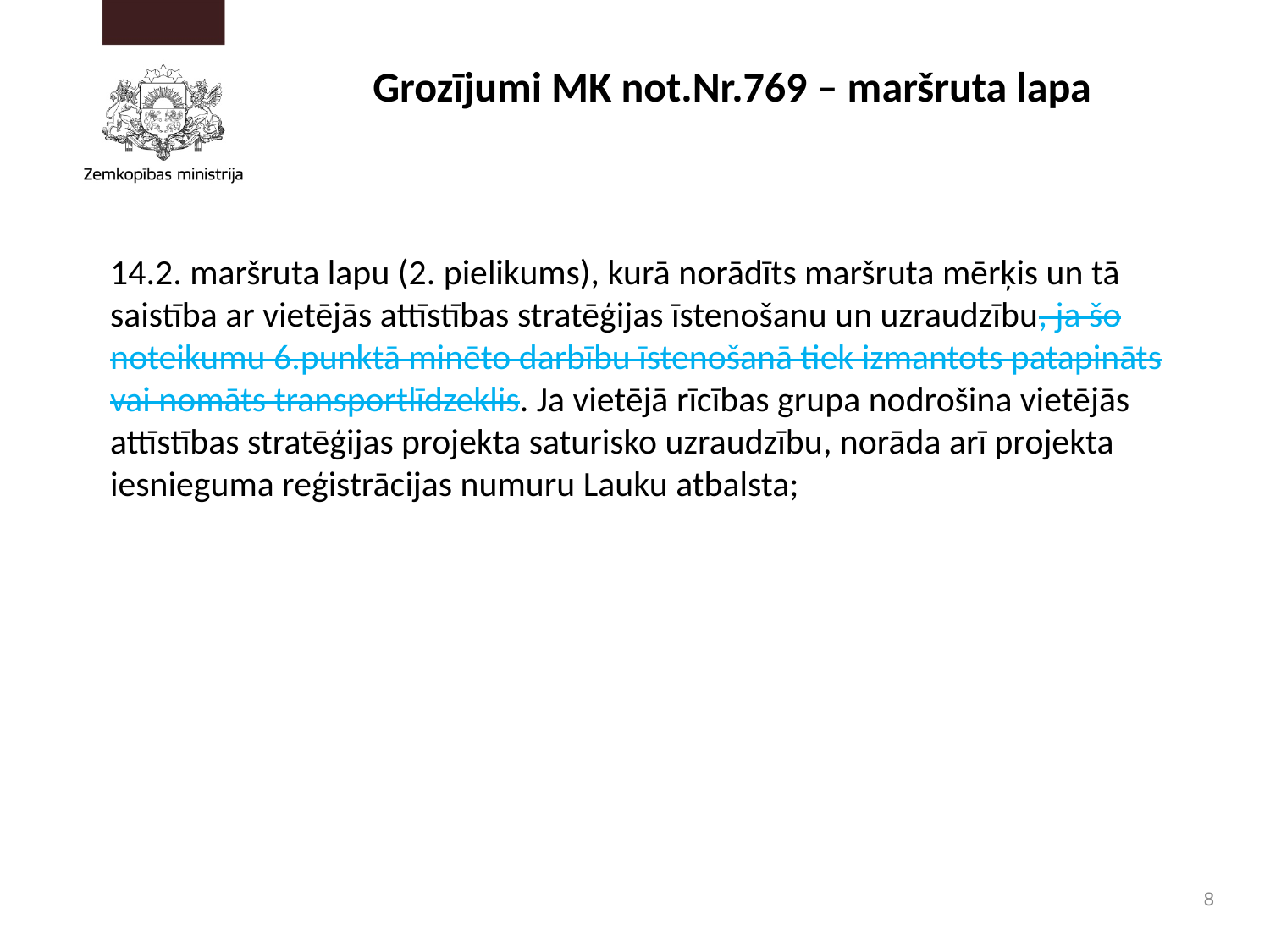

# Grozījumi MK not.Nr.769 – maršruta lapa
14.2. maršruta lapu (2. pielikums), kurā norādīts maršruta mērķis un tā saistība ar vietējās attīstības stratēģijas īstenošanu un uzraudzību, ja šo noteikumu 6.punktā minēto darbību īstenošanā tiek izmantots patapināts vai nomāts transportlīdzeklis. Ja vietējā rīcības grupa nodrošina vietējās attīstības stratēģijas projekta saturisko uzraudzību, norāda arī projekta iesnieguma reģistrācijas numuru Lauku atbalsta;

8